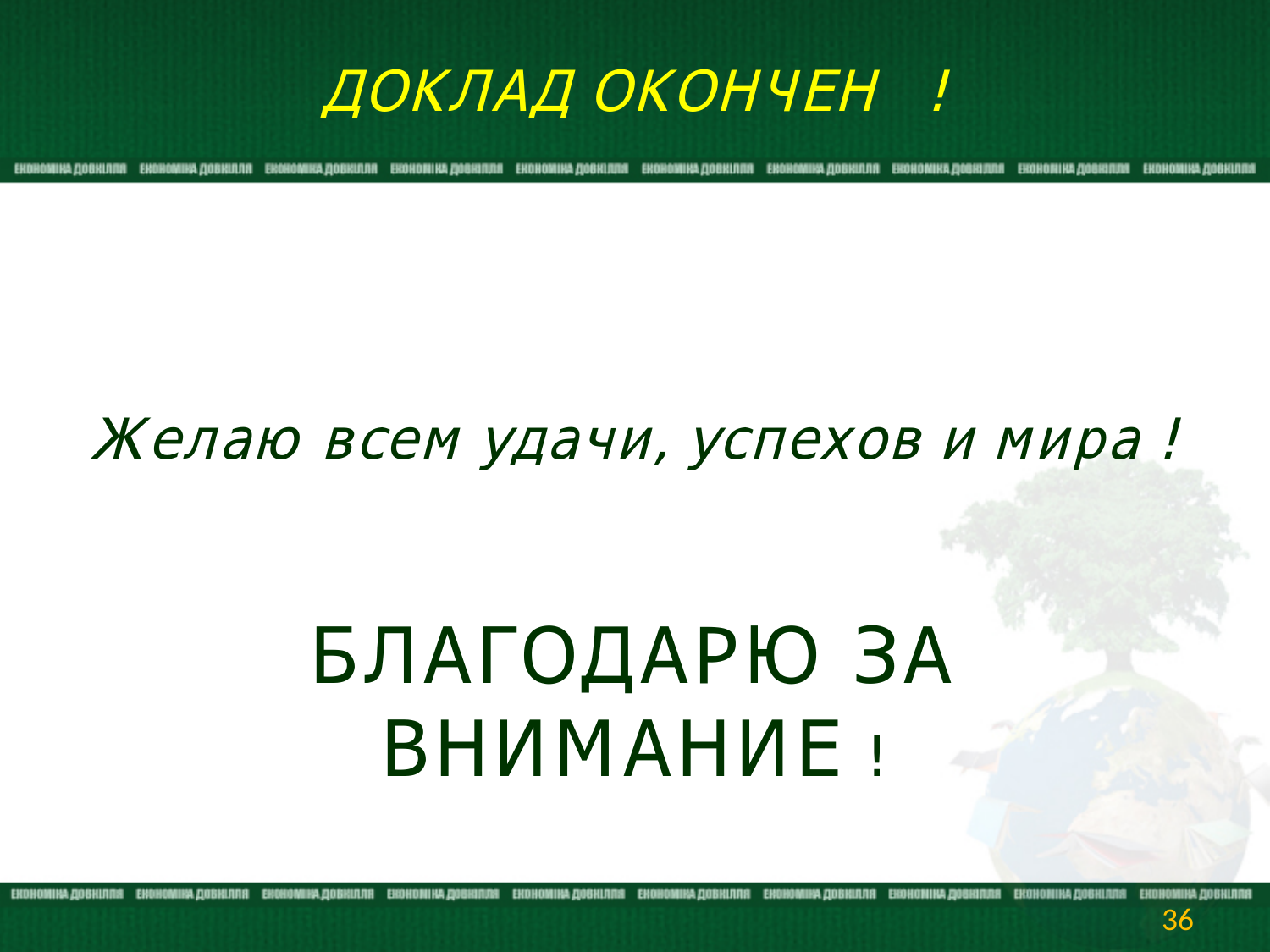

# ДОКЛАД ОКОНЧЕН   !
Желаю всем удачи, успехов и мира !

БЛАГОДАРЮ ЗА ВНИМАНИЕ !

36